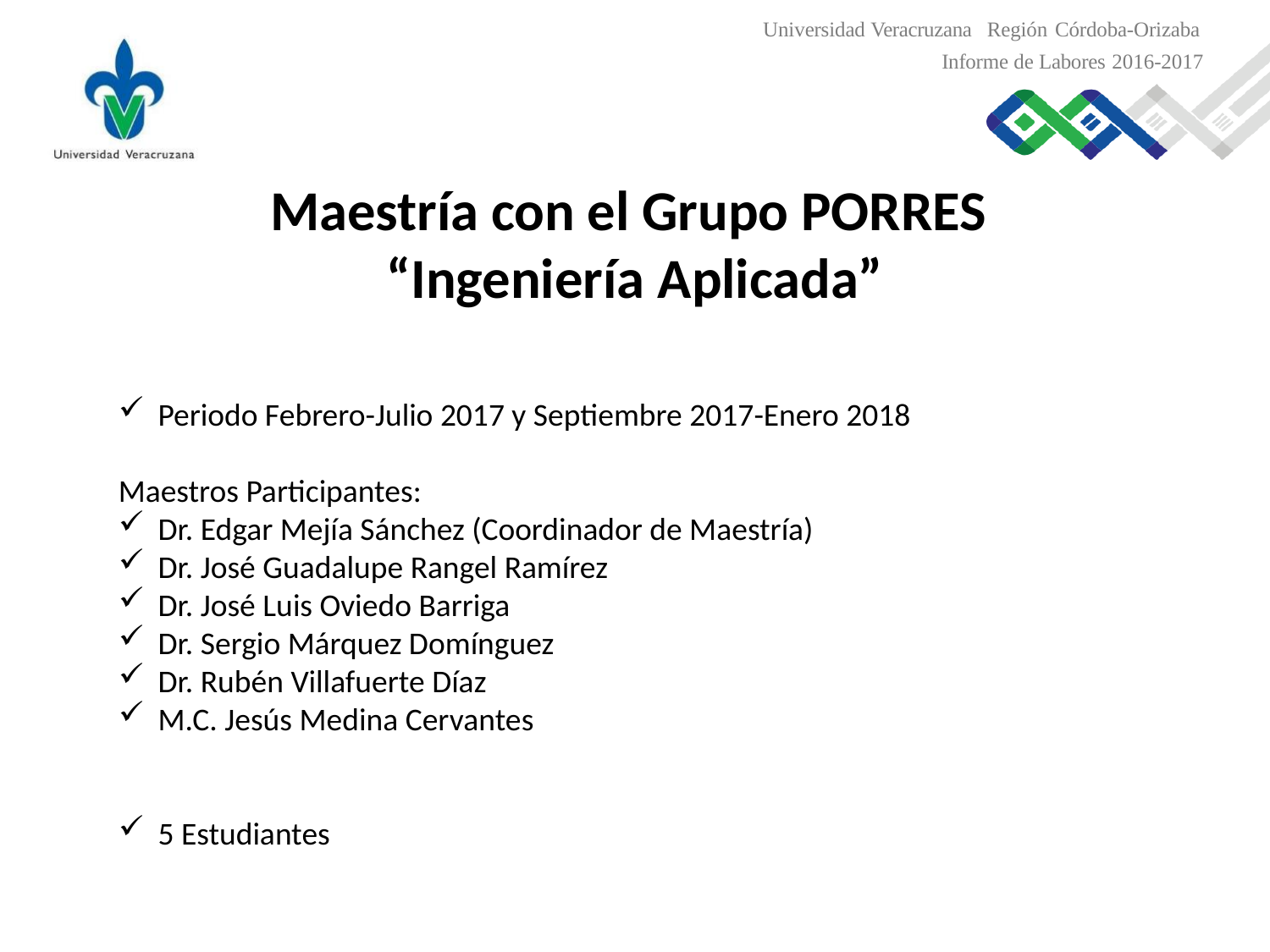

Universidad Veracruzana   Región Córdoba-Orizaba
Informe de Labores 2016-2017
Maestría con el Grupo PORRES  “Ingeniería Aplicada”
Periodo Febrero-Julio 2017 y Septiembre 2017-Enero 2018

Maestros Participantes:
Dr. Edgar Mejía Sánchez (Coordinador de Maestría)
Dr. José Guadalupe Rangel Ramírez
Dr. José Luis Oviedo Barriga
Dr. Sergio Márquez Domínguez
Dr. Rubén Villafuerte Díaz
M.C. Jesús Medina Cervantes

5 Estudiantes